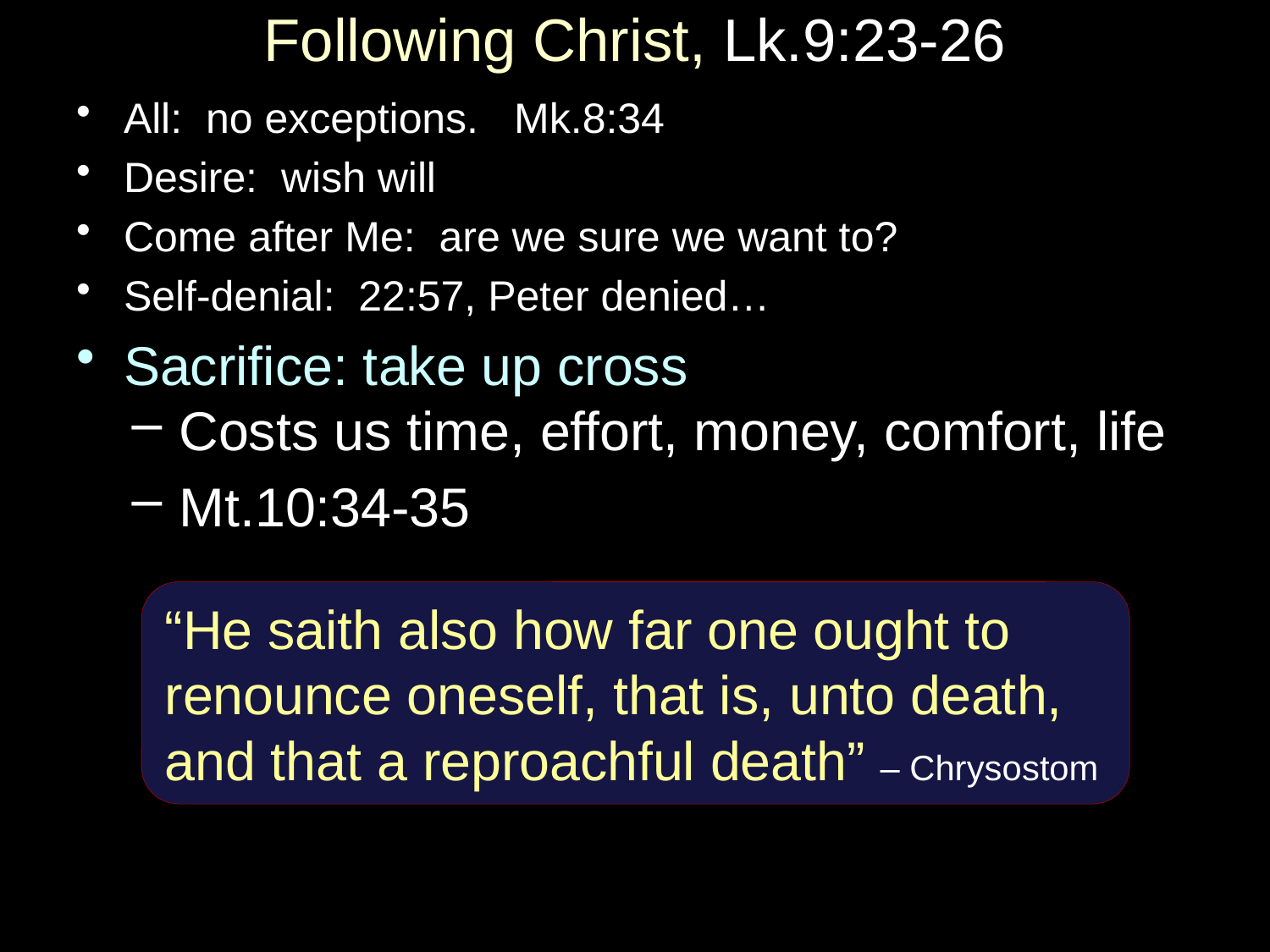

# Following Christ, Lk.9:23-26
All:  no exceptions.   Mk.8:34
Desire:  wish will
Come after Me:  are we sure we want to?
Self-denial:  22:57, Peter denied…
Sacrifice: take up cross
Costs us time, effort, money, comfort, life
Mt.10:34-35

“He saith also how far one ought to renounce oneself, that is, unto death, and that a reproachful death” – Chrysostom